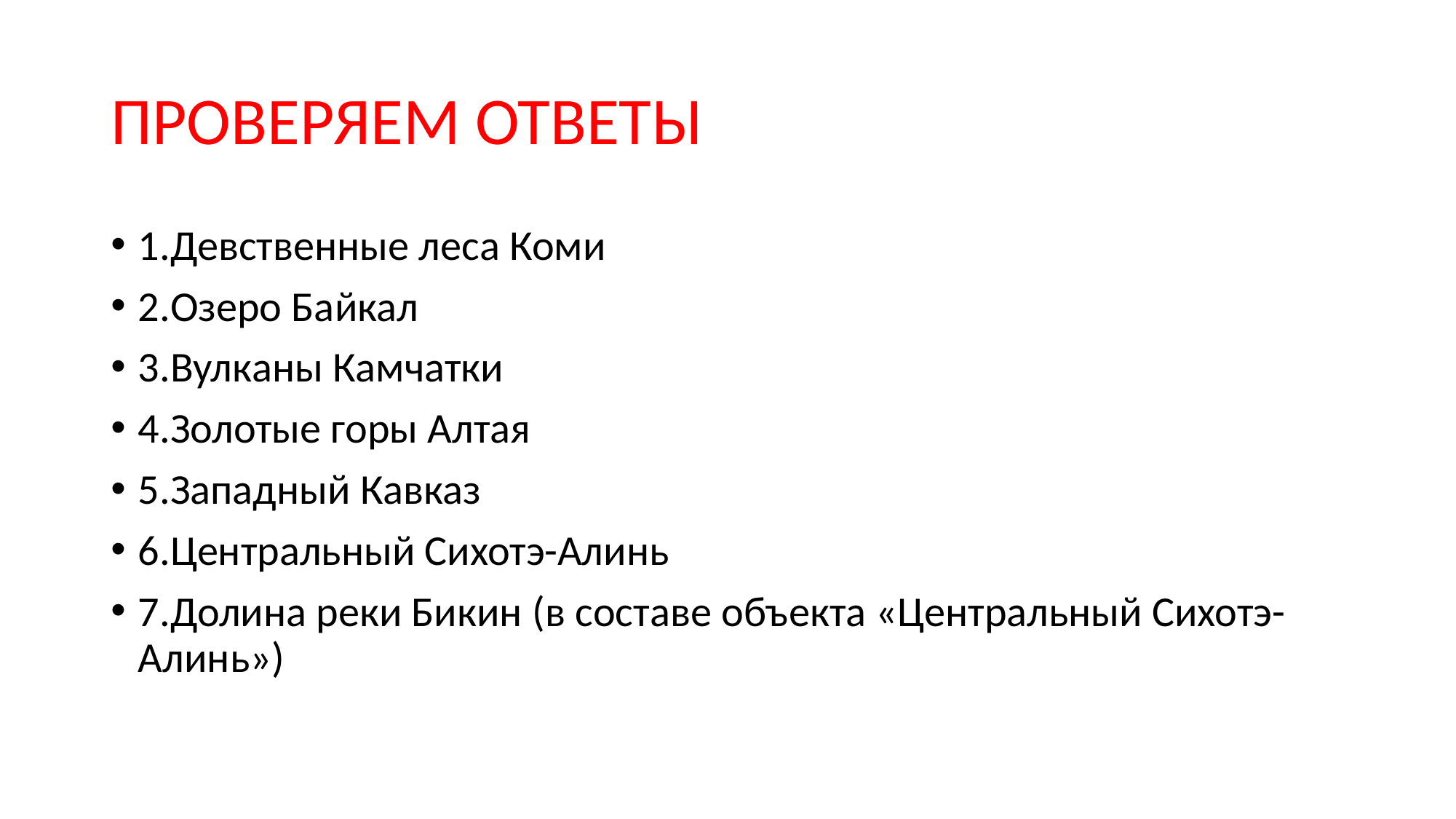

# ПРОВЕРЯЕМ ОТВЕТЫ
1.Девственные леса Коми
2.Озеро Байкал
3.Вулканы Камчатки
4.Золотые горы Алтая
5.Западный Кавказ
6.Центральный Сихотэ-Алинь
7.Долина реки Бикин (в составе объекта «Центральный Сихотэ-Алинь»)